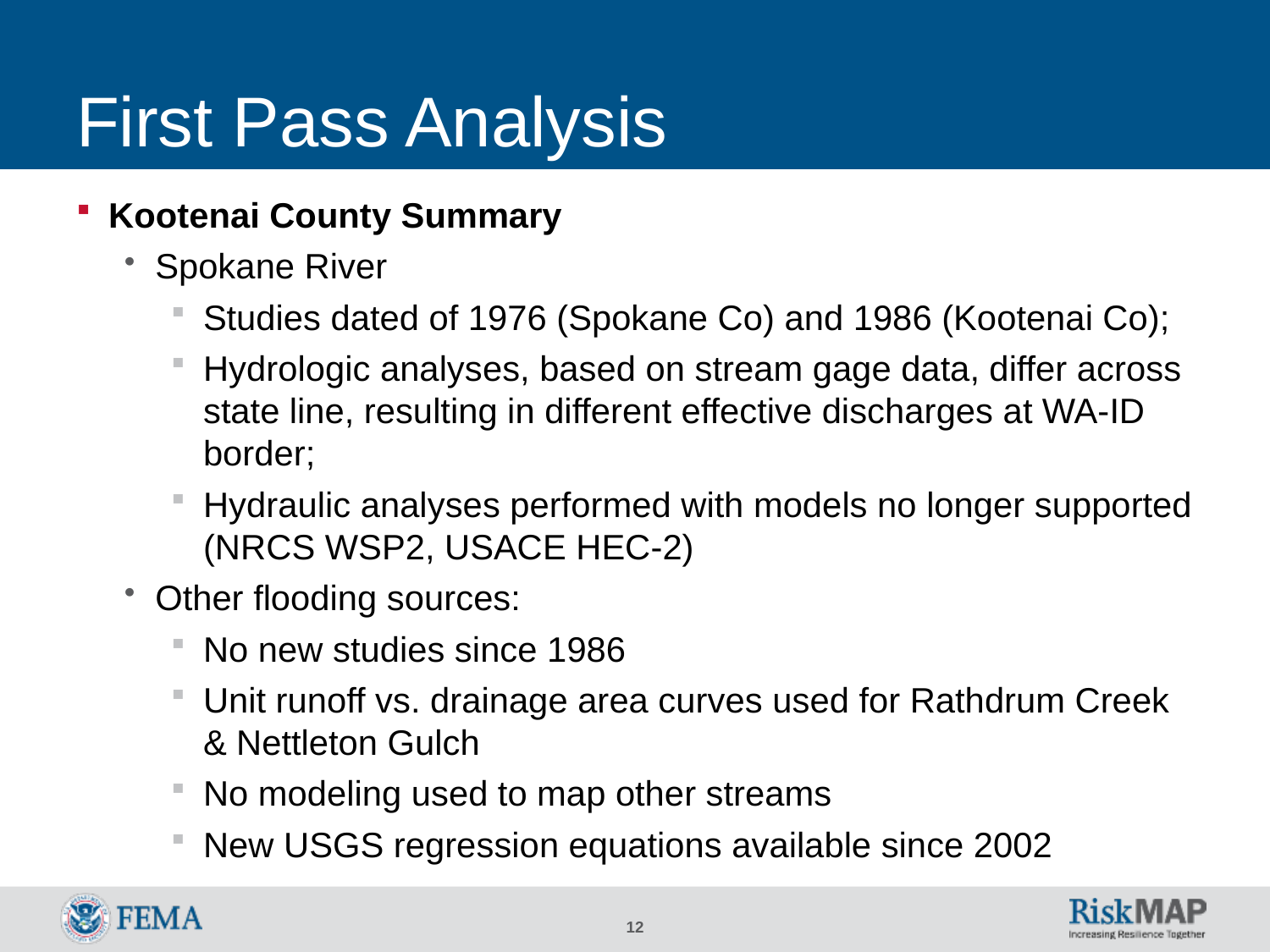

# First Pass Analysis
Kootenai County Summary
Spokane River
Studies dated of 1976 (Spokane Co) and 1986 (Kootenai Co);
Hydrologic analyses, based on stream gage data, differ across state line, resulting in different effective discharges at WA-ID border;
Hydraulic analyses performed with models no longer supported (NRCS WSP2, USACE HEC-2)
Other flooding sources:
No new studies since 1986
Unit runoff vs. drainage area curves used for Rathdrum Creek & Nettleton Gulch
No modeling used to map other streams
New USGS regression equations available since 2002